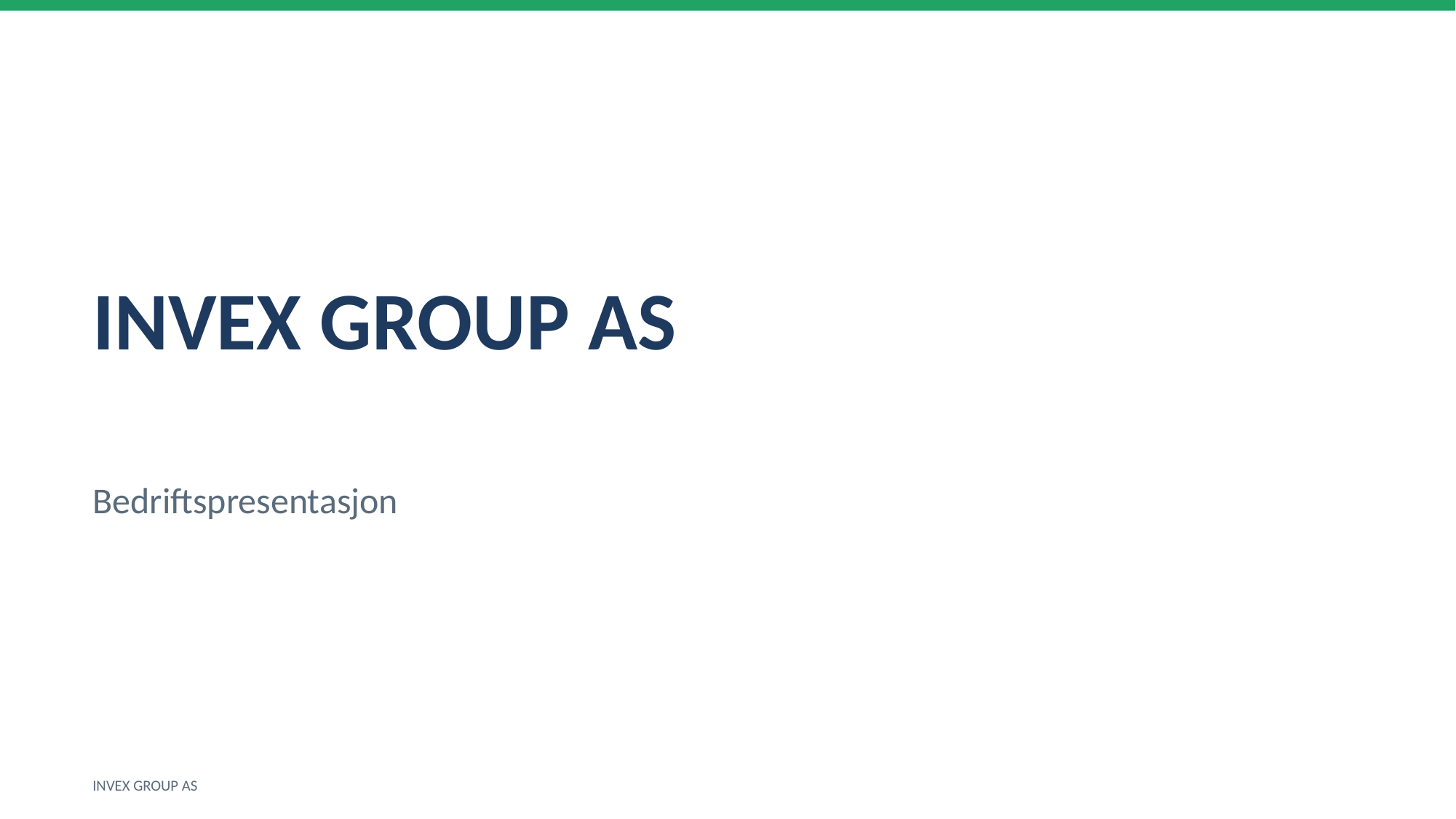

INVEX GROUP AS
Bedriftspresentasjon
INVEX GROUP AS